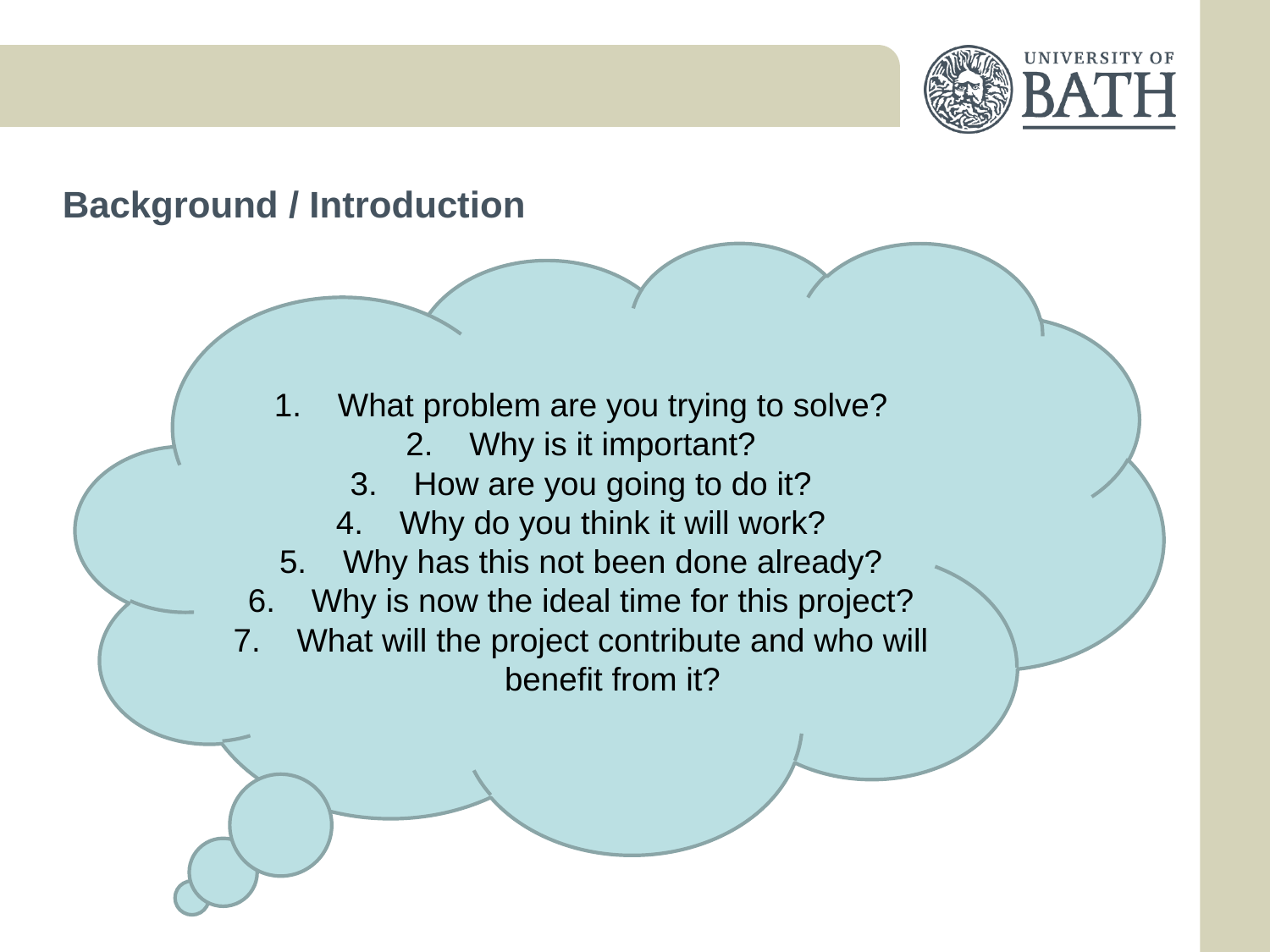

# Background / Introduction
What problem are you trying to solve?
Why is it important?
How are you going to do it?
Why do you think it will work?
Why has this not been done already?
Why is now the ideal time for this project?
What will the project contribute and who will benefit from it?